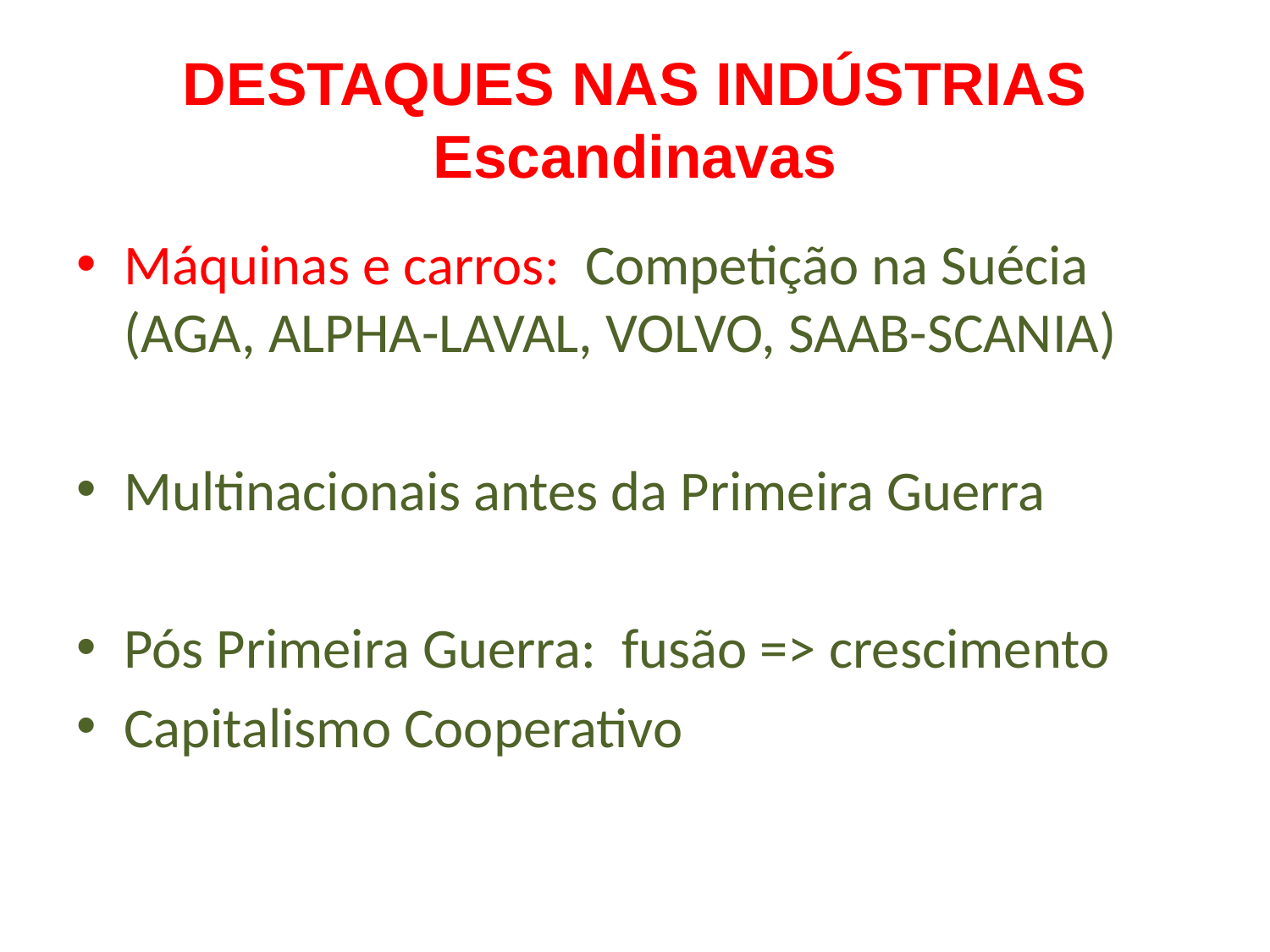

# DESTAQUES NAS INDÚSTRIAS Escandinavas
Máquinas e carros:  Competição na Suécia (AGA, ALPHA-LAVAL, VOLVO, SAAB-SCANIA)

Multinacionais antes da Primeira Guerra

Pós Primeira Guerra:  fusão => crescimento
Capitalismo Cooperativo